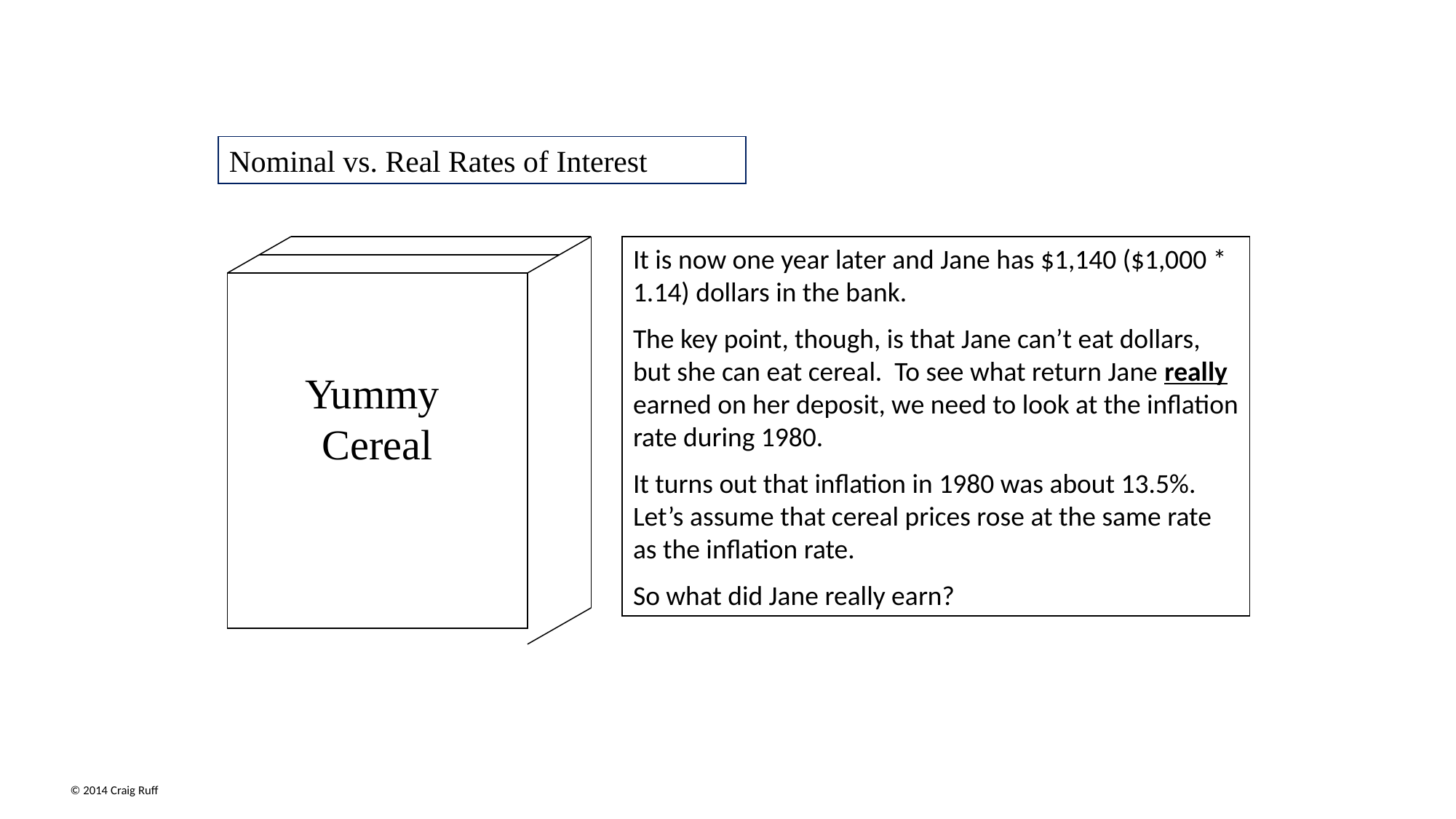

Nominal vs. Real Rates of Interest
It is now one year later and Jane has $1,140 ($1,000 * 1.14) dollars in the bank.
The key point, though, is that Jane can’t eat dollars, but she can eat cereal.  To see what return Jane really earned on her deposit, we need to look at the inflation rate during 1980.
It turns out that inflation in 1980 was about 13.5%.  Let’s assume that cereal prices rose at the same rate as the inflation rate.
So what did Jane really earn?

Yummy
Cereal

© 2014 Craig Ruff